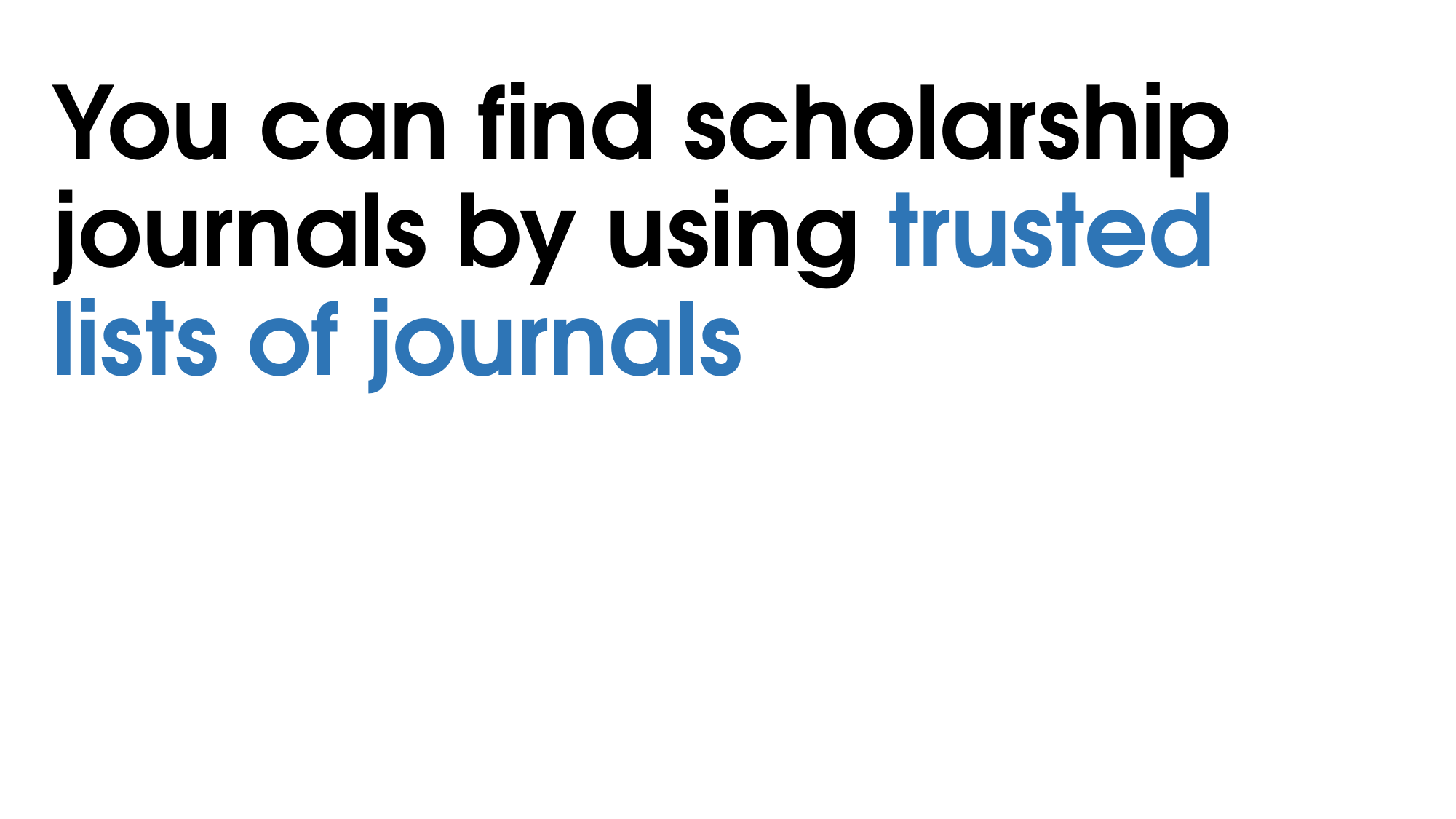

# You can find scholarship journals by using trusted lists of journals